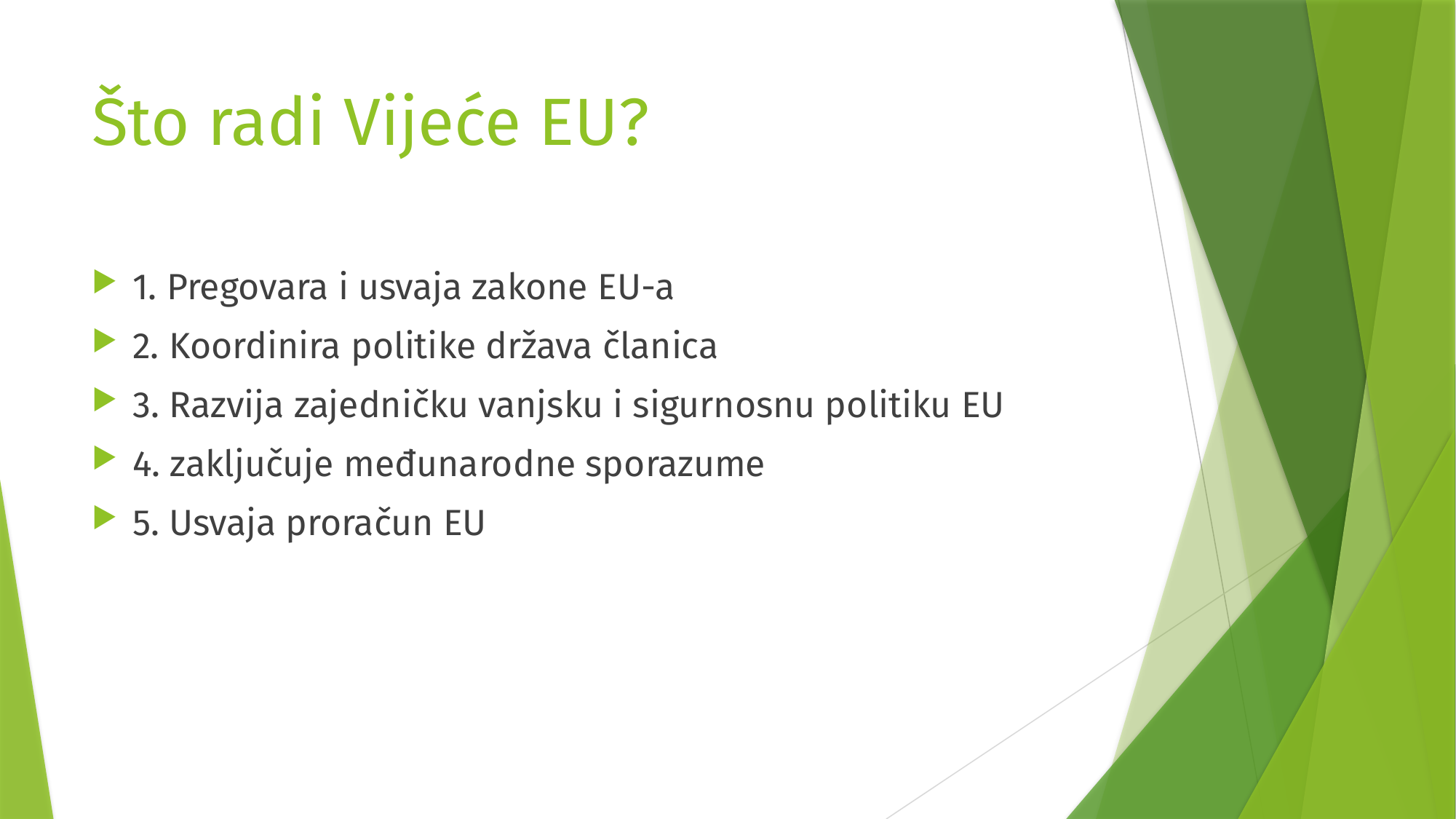

# Što radi Vijeće EU?
1. Pregovara i usvaja zakone EU-a
2. Koordinira politike država članica
3. Razvija zajedničku vanjsku i sigurnosnu politiku EU
4. zaključuje međunarodne sporazume
5. Usvaja proračun EU